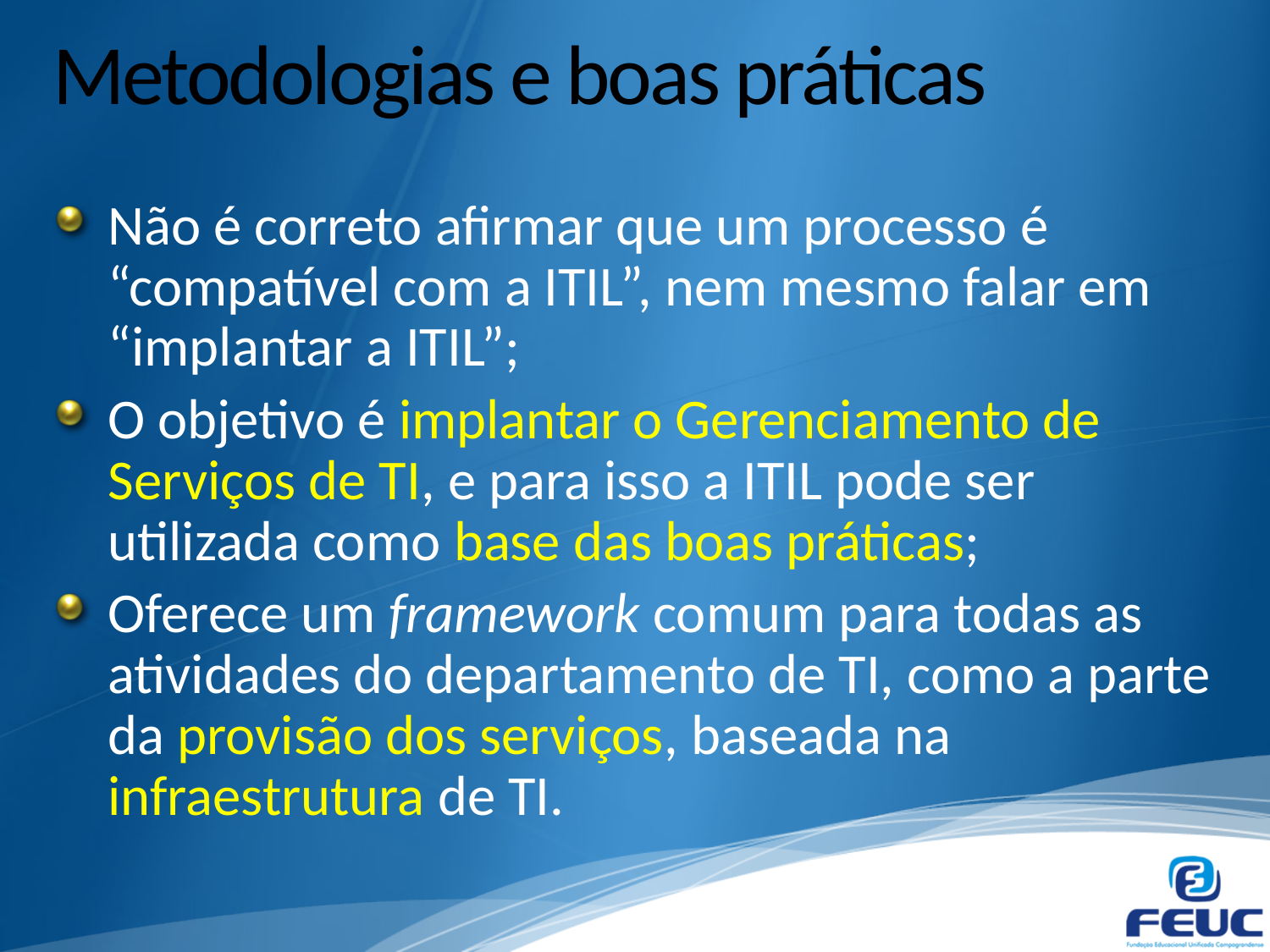

# Metodologias e boas práticas
Não é correto afirmar que um processo é “compatível com a ITIL”, nem mesmo falar em “implantar a ITIL”;
O objetivo é implantar o Gerenciamento de Serviços de TI, e para isso a ITIL pode ser utilizada como base das boas práticas;
Oferece um framework comum para todas as atividades do departamento de TI, como a parte da provisão dos serviços, baseada na infraestrutura de TI.